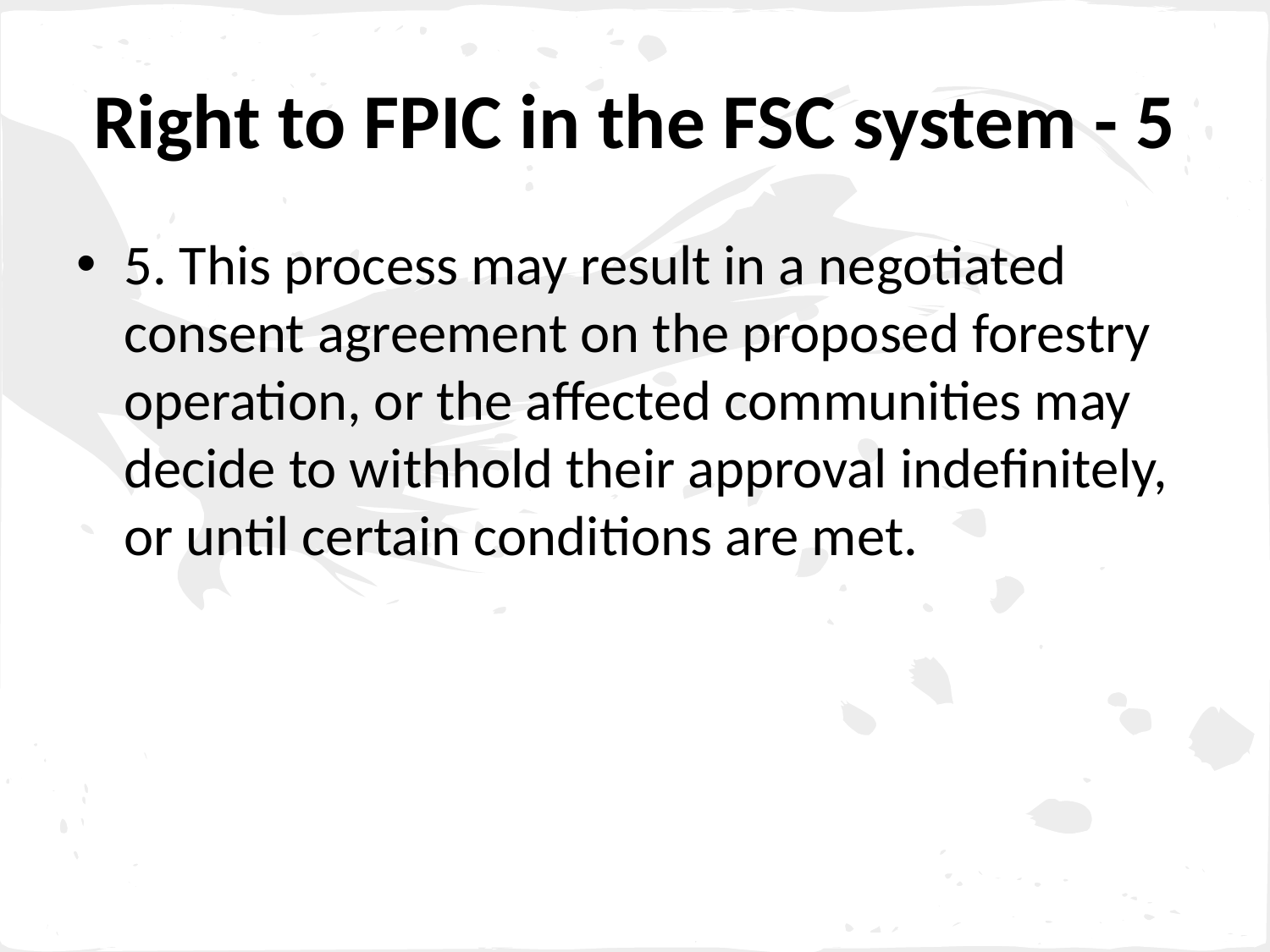

# Right to FPIC in the FSC system - 5
5. This process may result in a negotiated consent agreement on the proposed forestry operation, or the affected communities may decide to withhold their approval indefinitely, or until certain conditions are met.